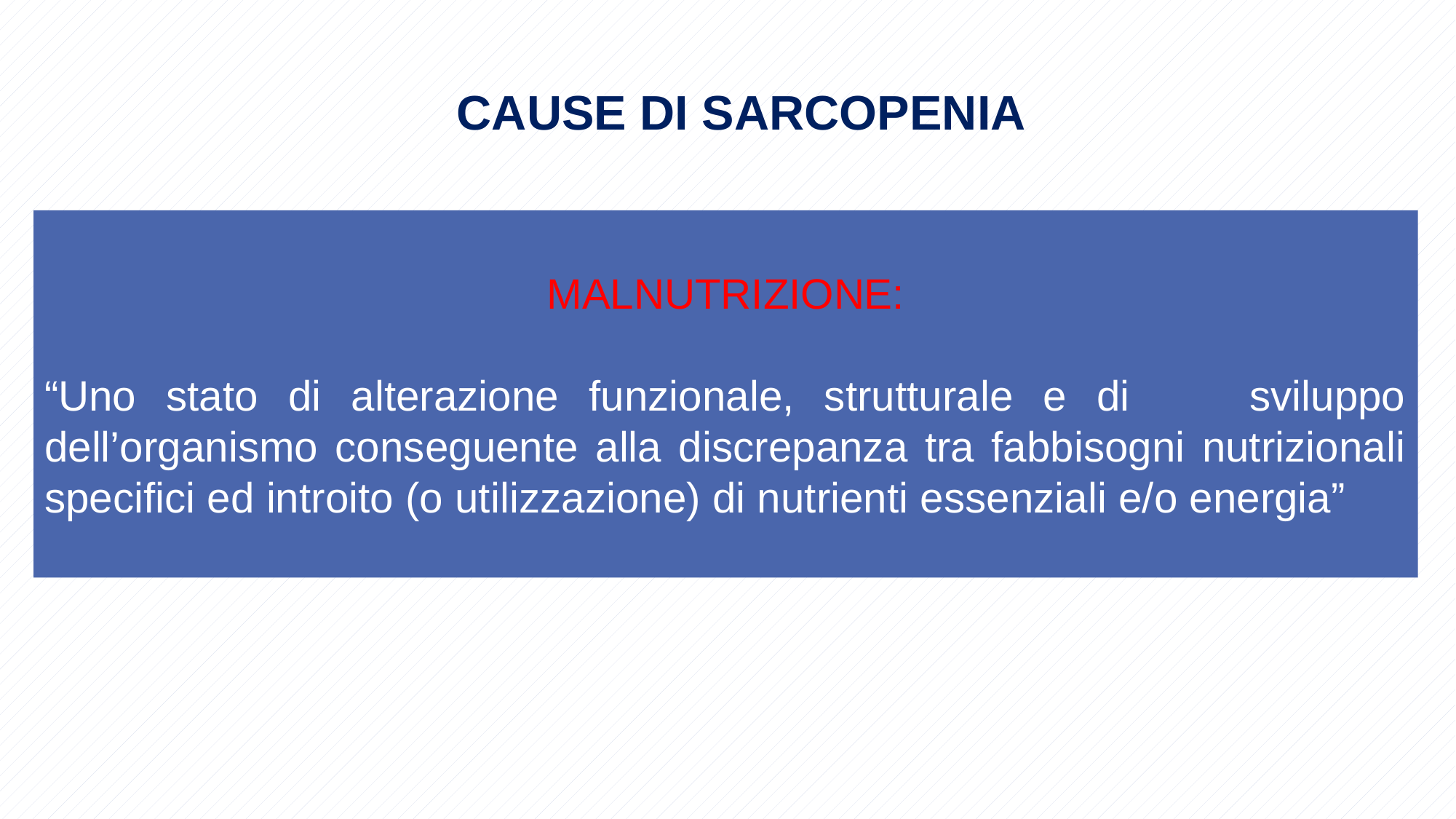

CAUSE DI SARCOPENIA

MALNUTRIZIONE:

“Uno stato di alterazione funzionale, strutturale e di    sviluppo dell’organismo conseguente alla discrepanza tra fabbisogni nutrizionali specifici ed introito (o utilizzazione) di nutrienti essenziali e/o energia”